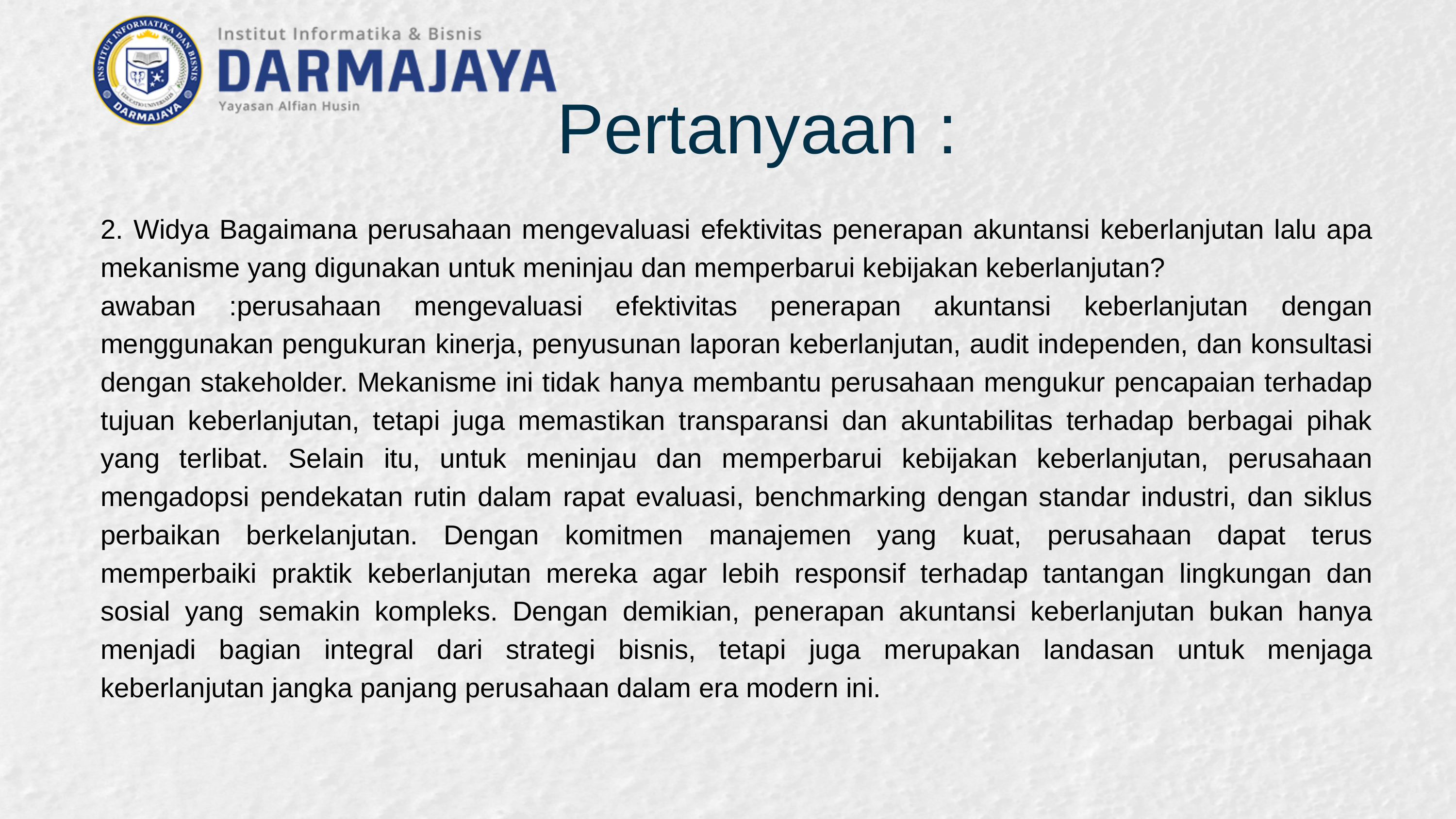

Pertanyaan :
2. Widya Bagaimana perusahaan mengevaluasi efektivitas penerapan akuntansi keberlanjutan lalu apa mekanisme yang digunakan untuk meninjau dan memperbarui kebijakan keberlanjutan?
awaban :perusahaan mengevaluasi efektivitas penerapan akuntansi keberlanjutan dengan menggunakan pengukuran kinerja, penyusunan laporan keberlanjutan, audit independen, dan konsultasi dengan stakeholder. Mekanisme ini tidak hanya membantu perusahaan mengukur pencapaian terhadap tujuan keberlanjutan, tetapi juga memastikan transparansi dan akuntabilitas terhadap berbagai pihak yang terlibat. Selain itu, untuk meninjau dan memperbarui kebijakan keberlanjutan, perusahaan mengadopsi pendekatan rutin dalam rapat evaluasi, benchmarking dengan standar industri, dan siklus perbaikan berkelanjutan. Dengan komitmen manajemen yang kuat, perusahaan dapat terus memperbaiki praktik keberlanjutan mereka agar lebih responsif terhadap tantangan lingkungan dan sosial yang semakin kompleks. Dengan demikian, penerapan akuntansi keberlanjutan bukan hanya menjadi bagian integral dari strategi bisnis, tetapi juga merupakan landasan untuk menjaga keberlanjutan jangka panjang perusahaan dalam era modern ini.